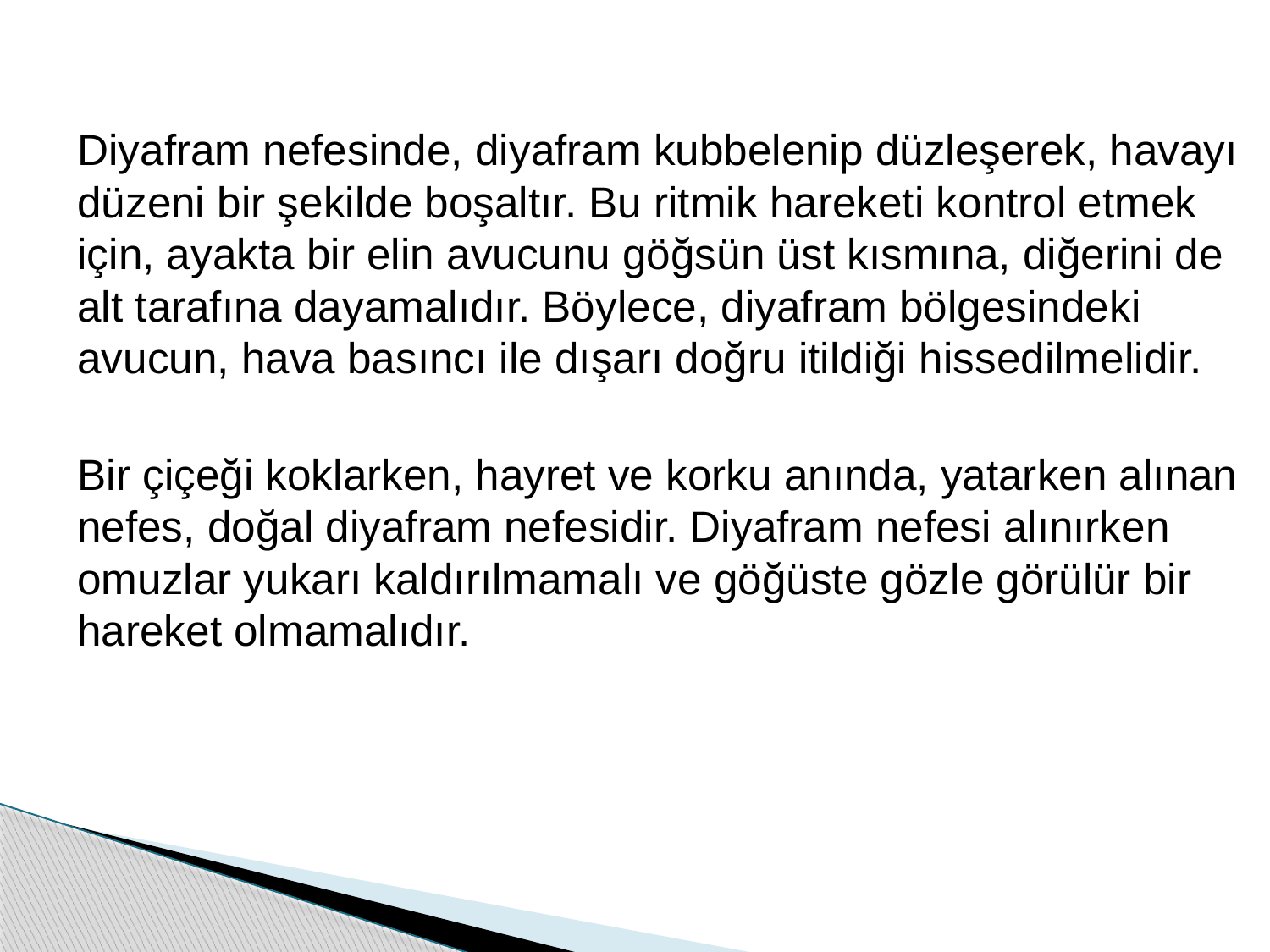

Diyafram nefesinde, diyafram kubbelenip düzleşerek, havayı düzeni bir şekilde boşaltır. Bu ritmik hareketi kontrol etmek için, ayakta bir elin avucunu göğsün üst kısmına, diğerini de alt tarafına dayamalıdır. Böylece, diyafram bölgesindeki avucun, hava basıncı ile dışarı doğru itildiği hissedilmelidir.

	Bir çiçeği koklarken, hayret ve korku anında, yatarken alınan nefes, doğal diyafram nefesidir. Diyafram nefesi alınırken omuzlar yukarı kaldırılmamalı ve göğüste gözle görülür bir hareket olmamalıdır.